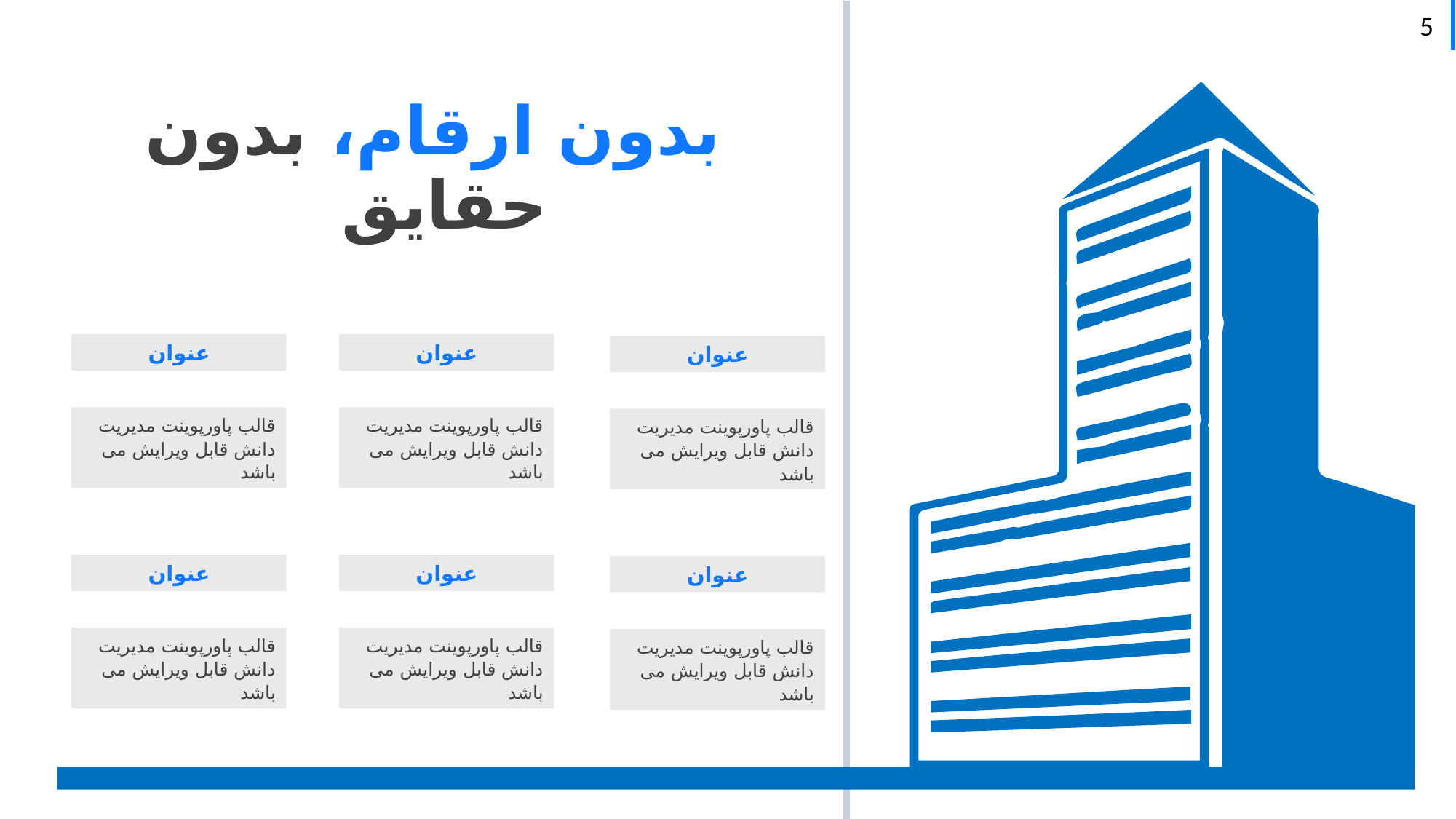

بدون ارقام، بدون حقایق
عنوان
عنوان
عنوان
قالب پاورپوینت مدیریت دانش قابل ویرایش می باشد
قالب پاورپوینت مدیریت دانش قابل ویرایش می باشد
قالب پاورپوینت مدیریت دانش قابل ویرایش می باشد
عنوان
عنوان
عنوان
قالب پاورپوینت مدیریت دانش قابل ویرایش می باشد
قالب پاورپوینت مدیریت دانش قابل ویرایش می باشد
قالب پاورپوینت مدیریت دانش قابل ویرایش می باشد